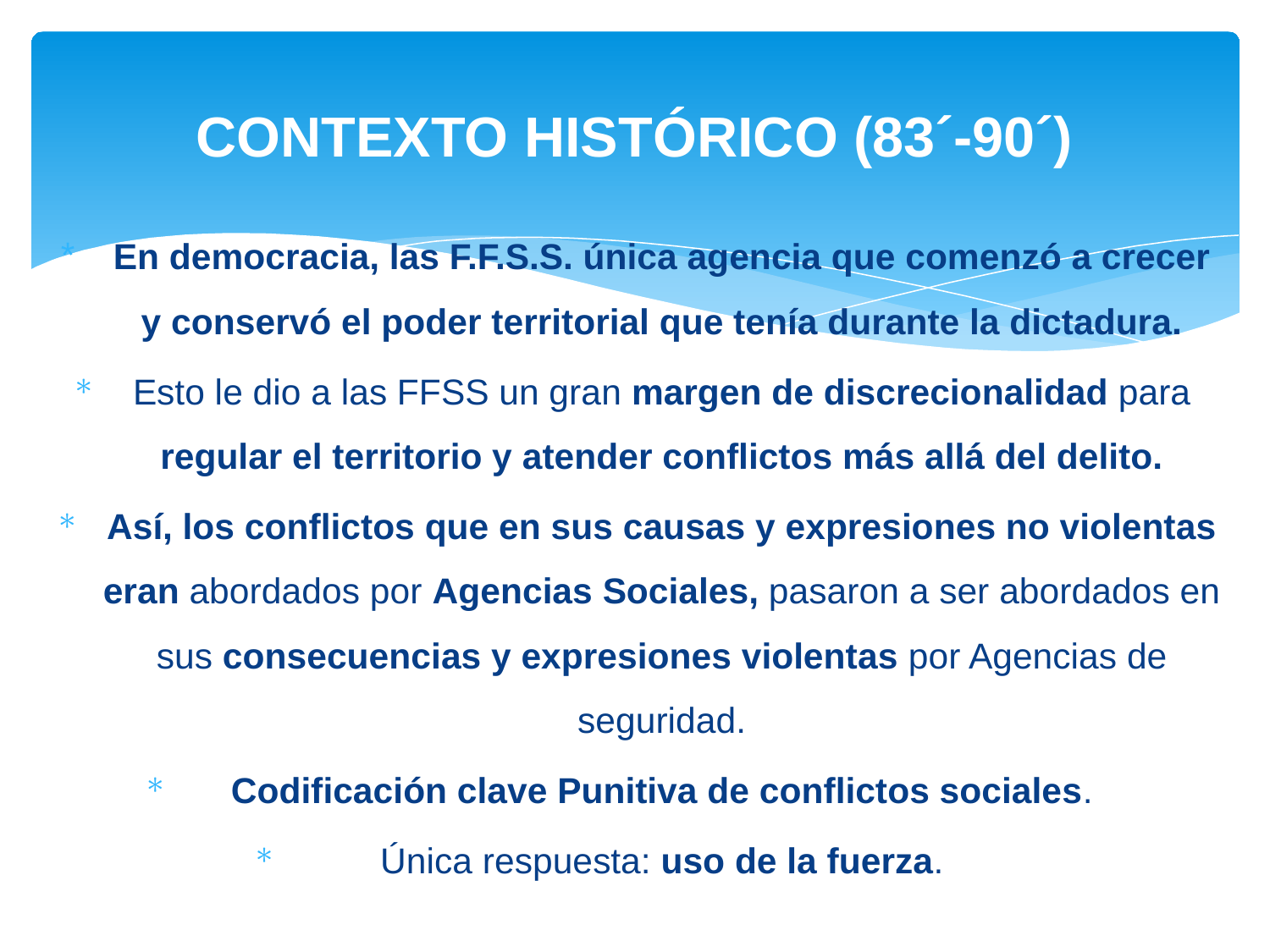

# CONTEXTO HISTÓRICO (83´-90´)
En democracia, las F.F.S.S. única agencia que comenzó a crecer y conservó el poder territorial que tenía durante la dictadura.
Esto le dio a las FFSS un gran margen de discrecionalidad para regular el territorio y atender conflictos más allá del delito.
Así, los conflictos que en sus causas y expresiones no violentas eran abordados por Agencias Sociales, pasaron a ser abordados en sus consecuencias y expresiones violentas por Agencias de seguridad.
Codificación clave Punitiva de conflictos sociales.
Única respuesta: uso de la fuerza.